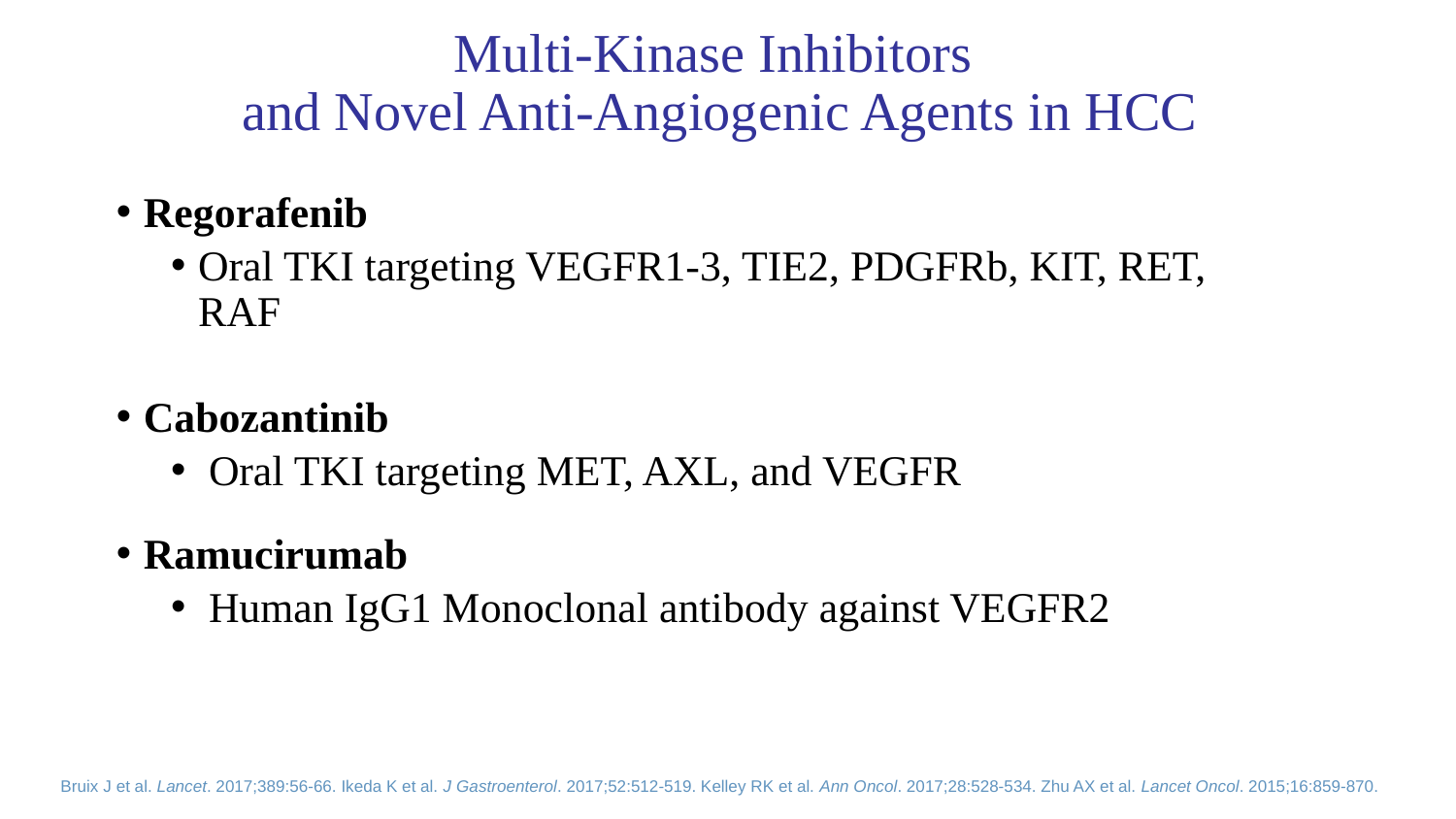

# Multi-Kinase Inhibitors and Novel Anti-Angiogenic Agents in HCC
Regorafenib
Oral TKI targeting VEGFR1-3, TIE2, PDGFRb, KIT, RET, RAF

Cabozantinib
 Oral TKI targeting MET, AXL, and VEGFR

Ramucirumab
 Human IgG1 Monoclonal antibody against VEGFR2

Bruix J et al. Lancet. 2017;389:56-66. Ikeda K et al. J Gastroenterol. 2017;52:512-519. Kelley RK et al. Ann Oncol. 2017;28:528-534. Zhu AX et al. Lancet Oncol. 2015;16:859-870.